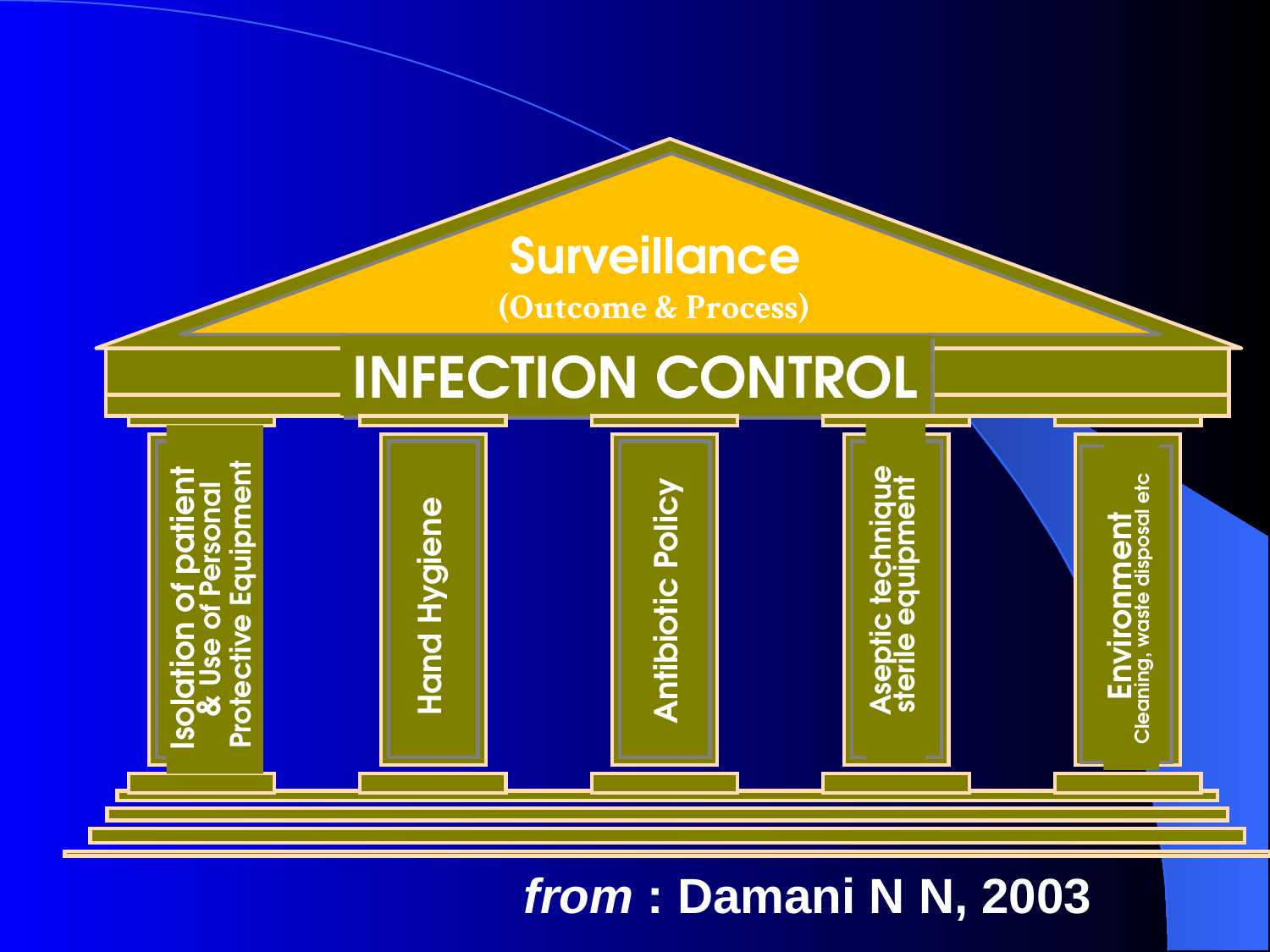

INFECTION CONTROL

Isolation of patient   & Use of Personal Protective Equipment
Aseptic technique sterile equipment
Antibiotic Policy
Hand Hygiene
Environment
Cleaning, waste disposal etc

 Surveillance
(Outcome & Process)
from : Damani N N, 2003